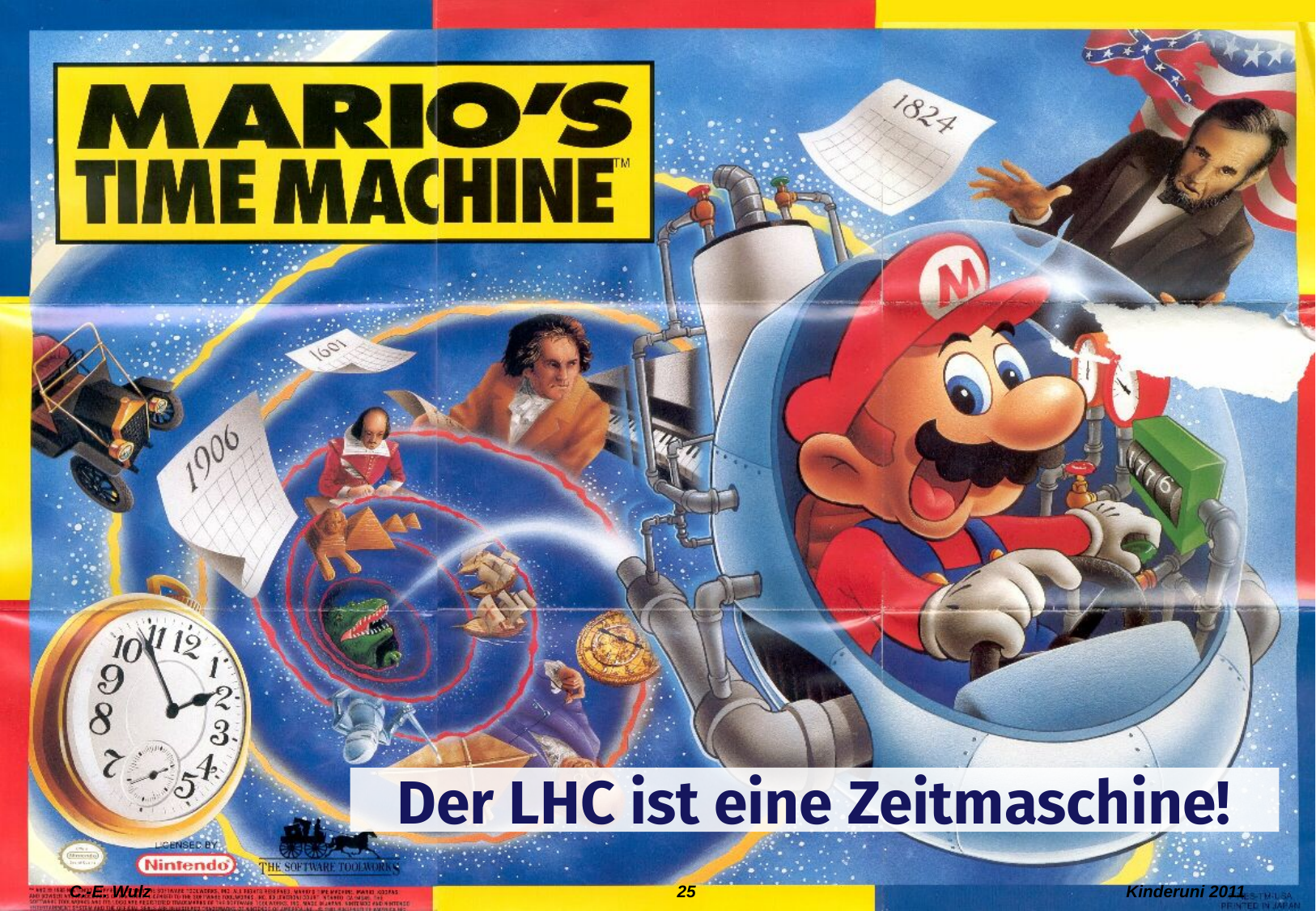

# Der LHC ist eine Zeitmaschine!
C.-E. Wulz
25